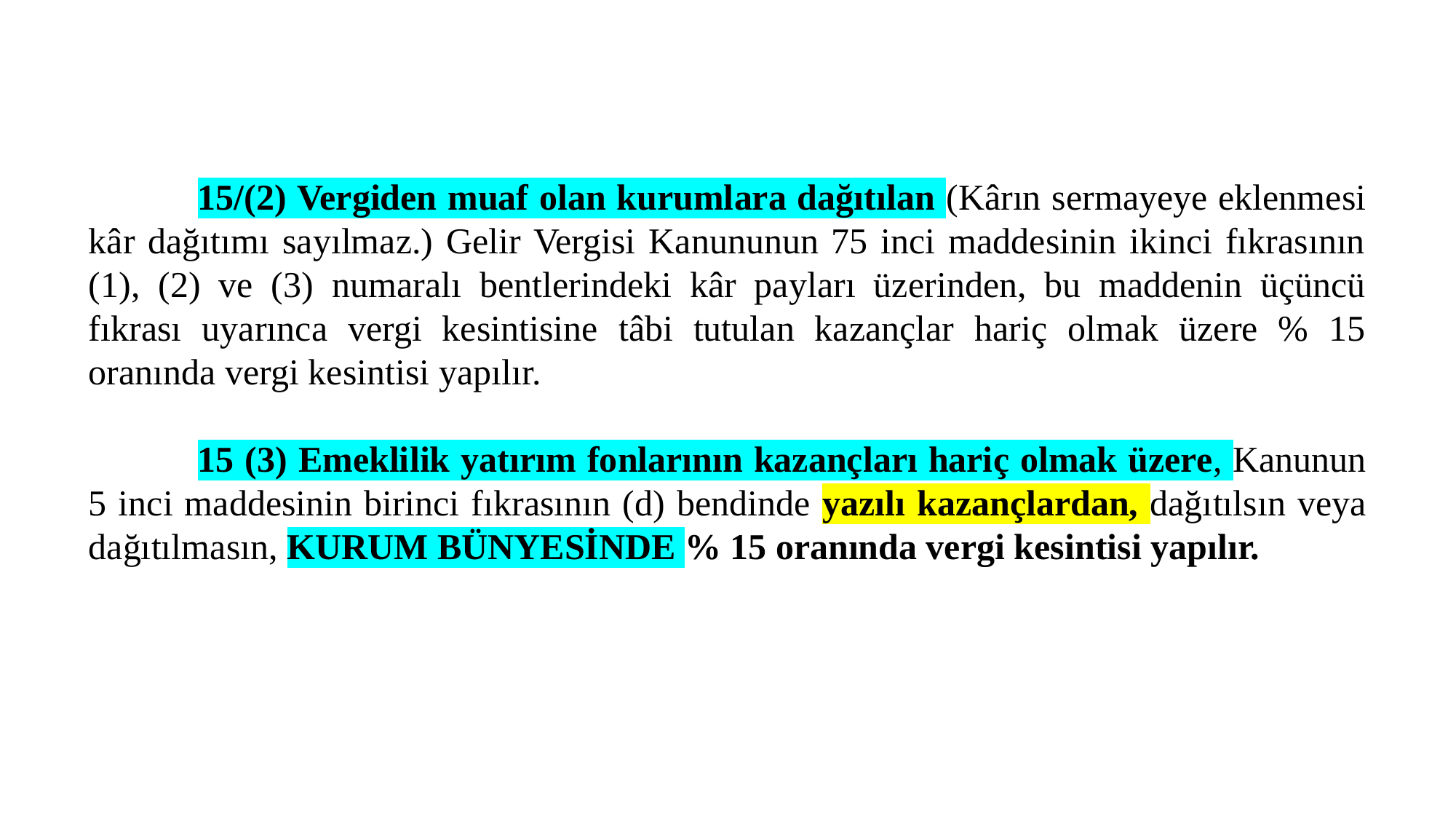

15/(2) Vergiden muaf olan kurumlara dağıtılan (Kârın sermayeye eklenmesi kâr dağıtımı sayılmaz.) Gelir Vergisi Kanununun 75 inci maddesinin ikinci fıkrasının (1), (2) ve (3) numaralı bentlerindeki kâr payları üzerinden, bu maddenin üçüncü fıkrası uyarınca vergi kesintisine tâbi tutulan kazançlar hariç olmak üzere % 15 oranında vergi kesintisi yapılır.

	15 (3) Emeklilik yatırım fonlarının kazançları hariç olmak üzere, Kanunun 5 inci maddesinin birinci fıkrasının (d) bendinde yazılı kazançlardan, dağıtılsın veya dağıtılmasın, KURUM BÜNYESİNDE % 15 oranında vergi kesintisi yapılır.